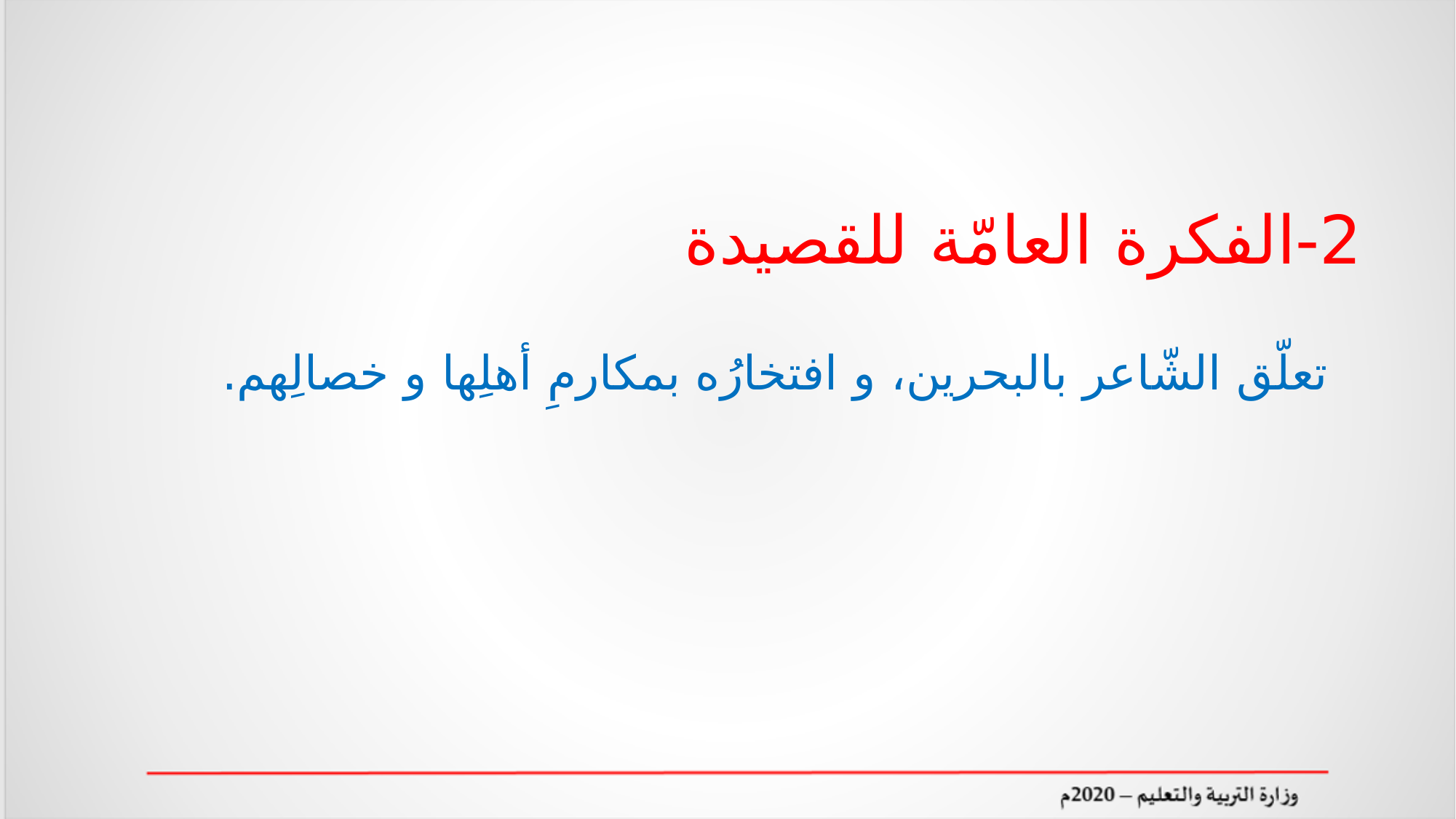

# 2-الفكرة العامّة للقصيدة
تعلّق الشّاعر بالبحرين، و افتخارُه بمكارمِ أهلِها و خصالِهم.